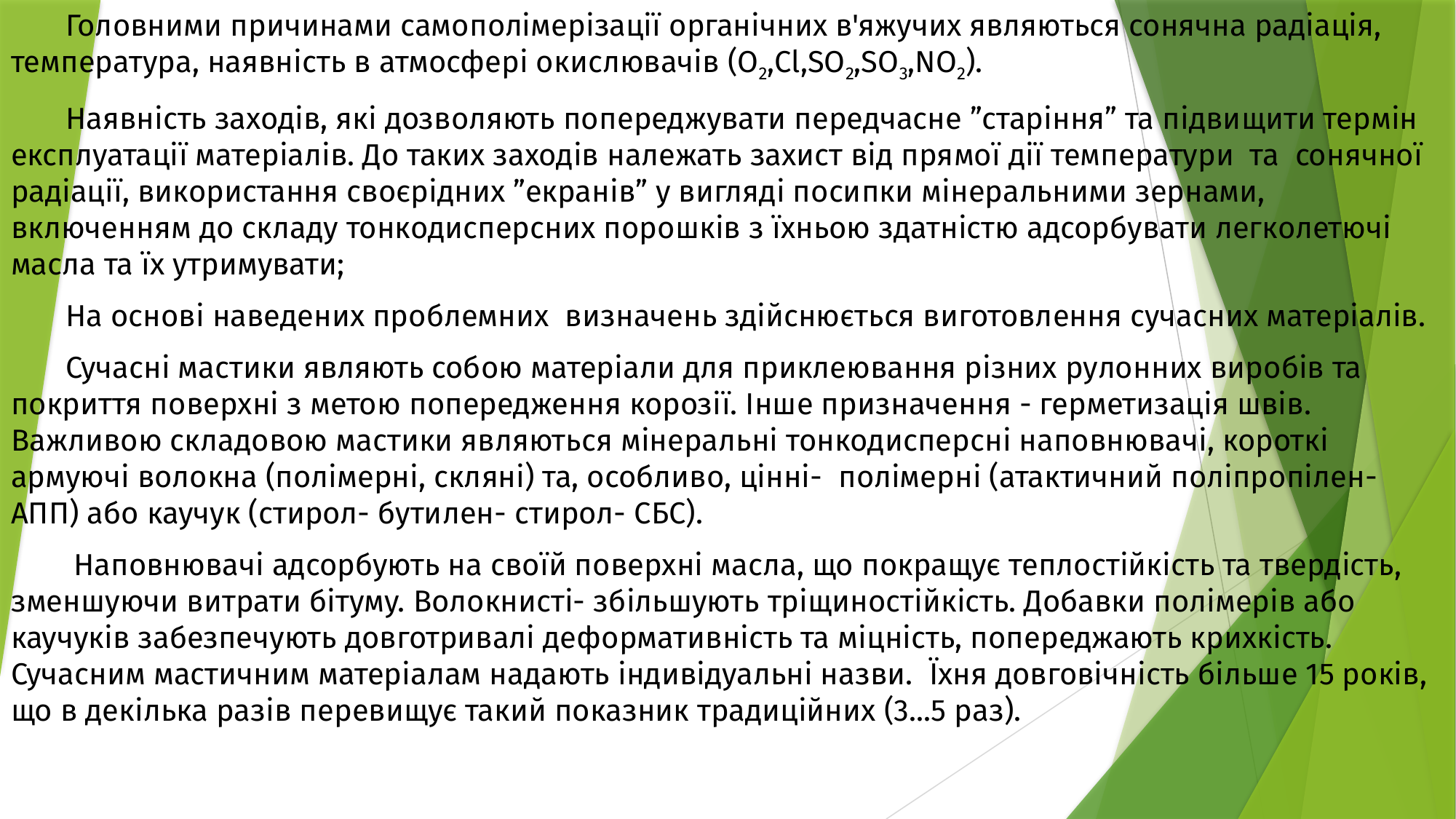

Головними причинами самополімерізації органічних в'яжучих являються сонячна радіація, температура, наявність в атмосфері окислювачів (О2,Cl,SO2,SO3,NО2).
Наявність заходів, які дозволяють попереджувати передчасне ”старіння” та підвищити термін експлуатації матеріалів. До таких заходів належать захист від прямої дії температури  та  сонячної радіації, використання своєрідних ”екранів” у вигляді посипки мінеральними зернами, включенням до складу тонкодисперсних порошків з їхньою здатністю адсорбувати легколетючі масла та їх утримувати;
На основі наведених проблемних  визначень здійснюється виготовлення сучасних матеріалів.
Сучасні мастики являють собою матеріали для приклеювання різних рулонних виробів та покриття поверхні з метою попередження корозії. Інше призначення - герметизація швів. Важливою складовою мастики являються мінеральні тонкодисперсні наповнювачі, короткі армуючі волокна (полімерні, скляні) та, особливо, цінні-  полімерні (атактичний поліпропілен-АПП) або каучук (стирол- бутилен- стирол- СБС).
 Наповнювачі адсорбують на своїй поверхні масла, що покращує теплостійкість та твердість, зменшуючи витрати бітуму. Волокнисті- збільшують тріщиностійкість. Добавки полімерів або каучуків забезпечують довготривалі деформативність та міцність, попереджають крихкість. Сучасним мастичним матеріалам надають індивідуальні назви.  Їхня довговічність більше 15 років, що в декілька разів перевищує такий показник традиційних (3...5 раз).